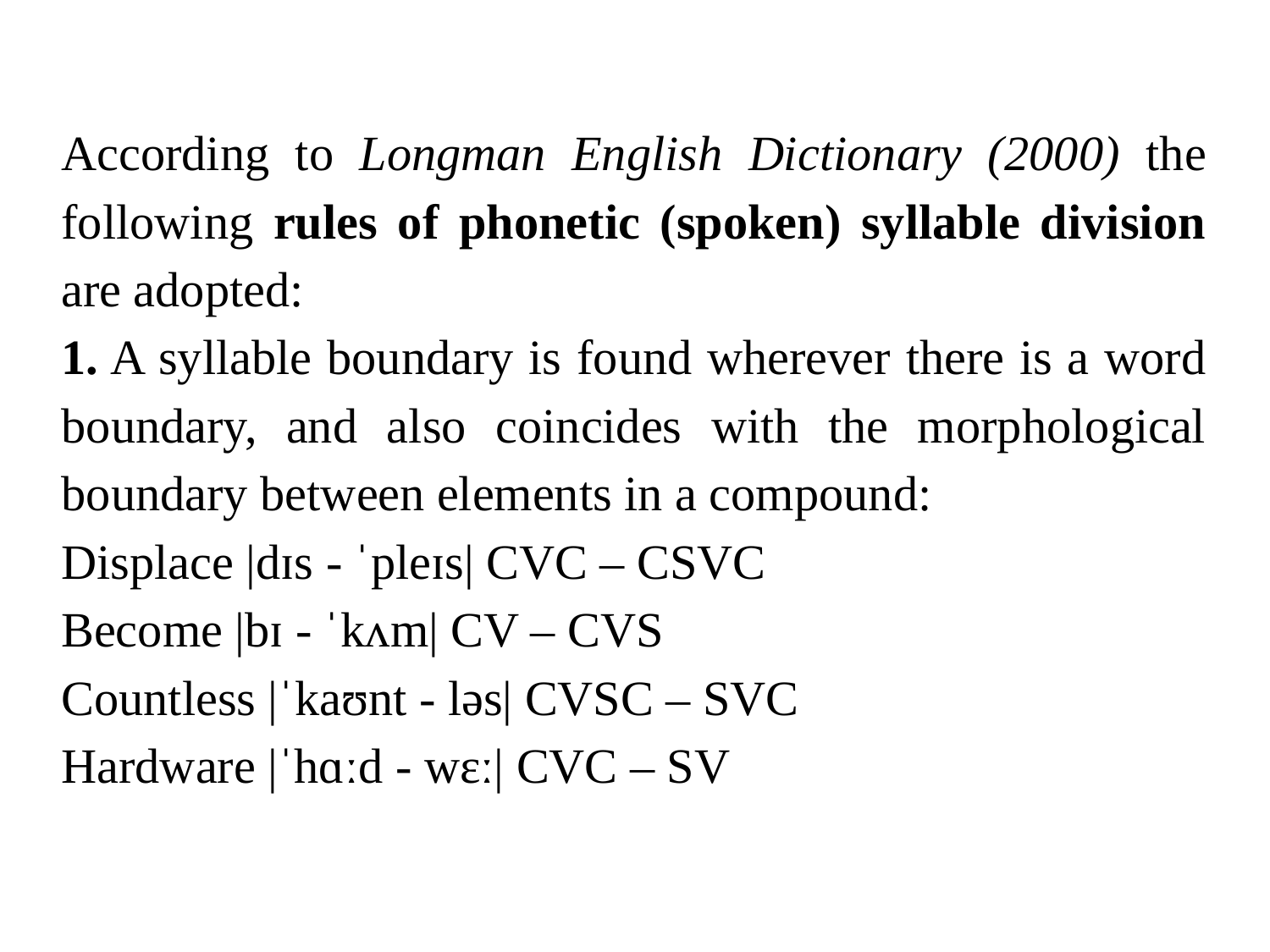

According to Longman English Dictionary (2000) the following rules of phonetic (spoken) syllable division are adopted:
1. A syllable boundary is found wherever there is a word boundary, and also coincides with the morphological boundary between elements in a compound:
Displace |dɪs - ˈpleɪs| CVC – CSVC
Become |bɪ - ˈkʌm| CV – CVS
Countless |ˈkaʊnt - ləs| CVSC – SVC
Hardware |ˈhɑːd - wɛː| CVC – SV